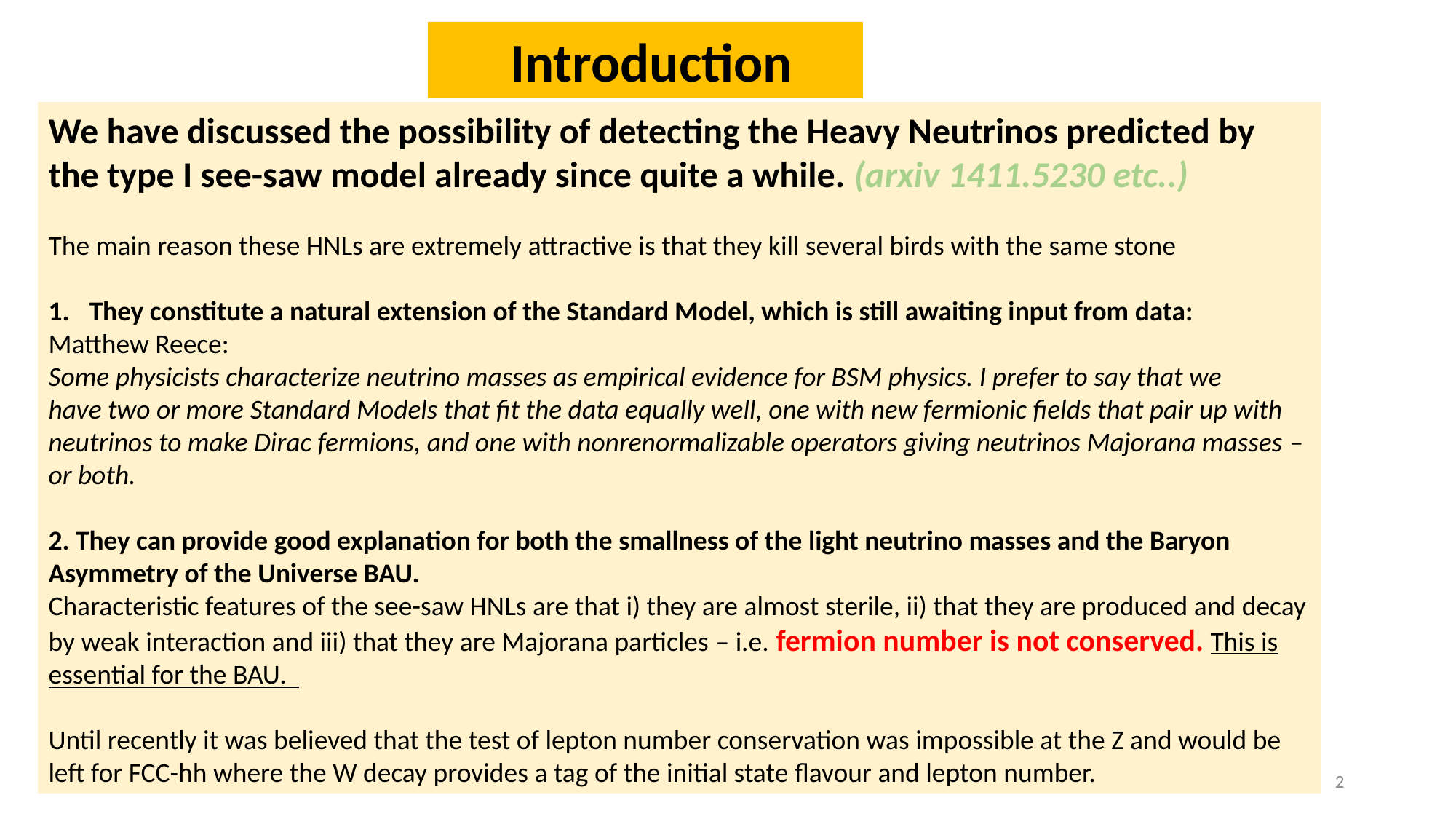

Introduction
We have discussed the possibility of detecting the Heavy Neutrinos predicted by the type I see-saw model already since quite a while. (arxiv 1411.5230 etc..)

The main reason these HNLs are extremely attractive is that they kill several birds with the same stone

They constitute a natural extension of the Standard Model, which is still awaiting input from data:
Matthew Reece:
Some physicists characterize neutrino masses as empirical evidence for BSM physics. I prefer to say that we
have two or more Standard Models that fit the data equally well, one with new fermionic fields that pair up with neutrinos to make Dirac fermions, and one with nonrenormalizable operators giving neutrinos Majorana masses – or both.

2. They can provide good explanation for both the smallness of the light neutrino masses and the Baryon Asymmetry of the Universe BAU.
Characteristic features of the see-saw HNLs are that i) they are almost sterile, ii) that they are produced and decay by weak interaction and iii) that they are Majorana particles – i.e. fermion number is not conserved. This is essential for the BAU.

Until recently it was believed that the test of lepton number conservation was impossible at the Z and would be left for FCC-hh where the W decay provides a tag of the initial state flavour and lepton number.
15/03/2021
Helicity and lepton number in HNL @Z
2